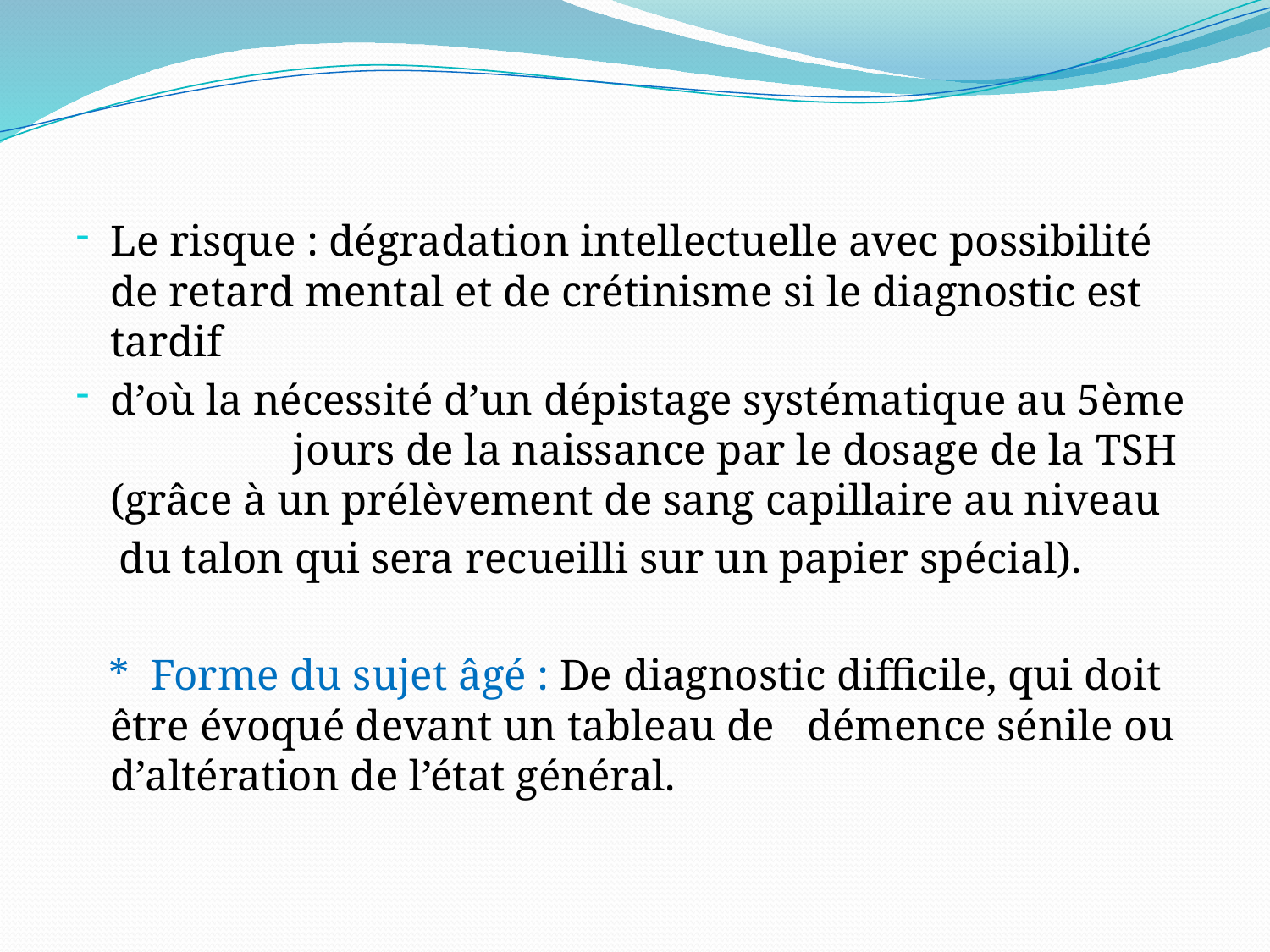

Le risque : dégradation intellectuelle avec possibilité de retard mental et de crétinisme si le diagnostic est tardif
d’où la nécessité d’un dépistage systématique au 5ème                  jours de la naissance par le dosage de la TSH (grâce à un prélèvement de sang capillaire au niveau
    du talon qui sera recueilli sur un papier spécial).

   *  Forme du sujet âgé : De diagnostic difficile, qui doit être évoqué devant un tableau de   démence sénile ou d’altération de l’état général.